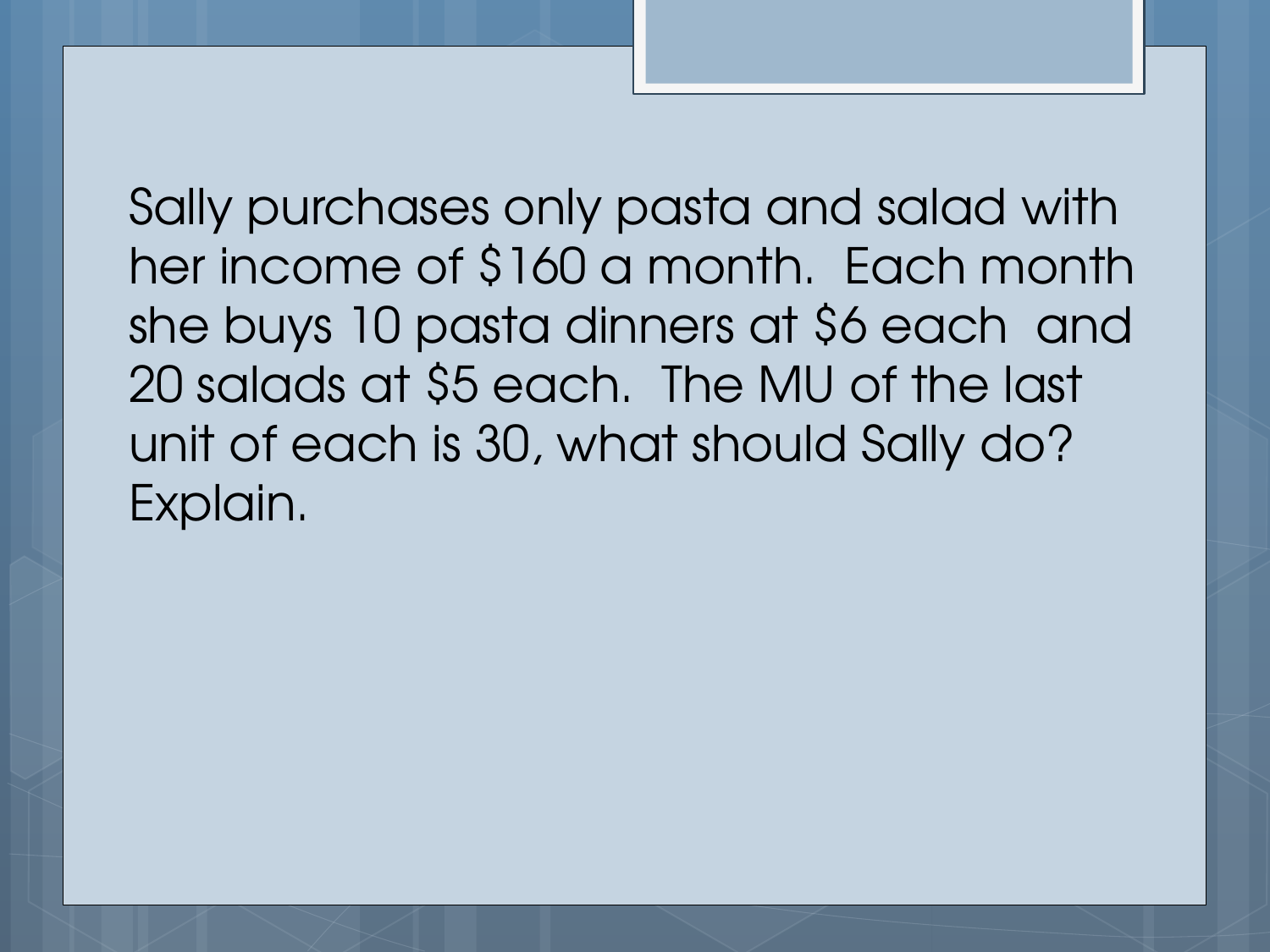

Sally purchases only pasta and salad with her income of $160 a month.  Each month she buys 10 pasta dinners at $6 each  and 20 salads at $5 each.  The MU of the last unit of each is 30, what should Sally do? Explain.